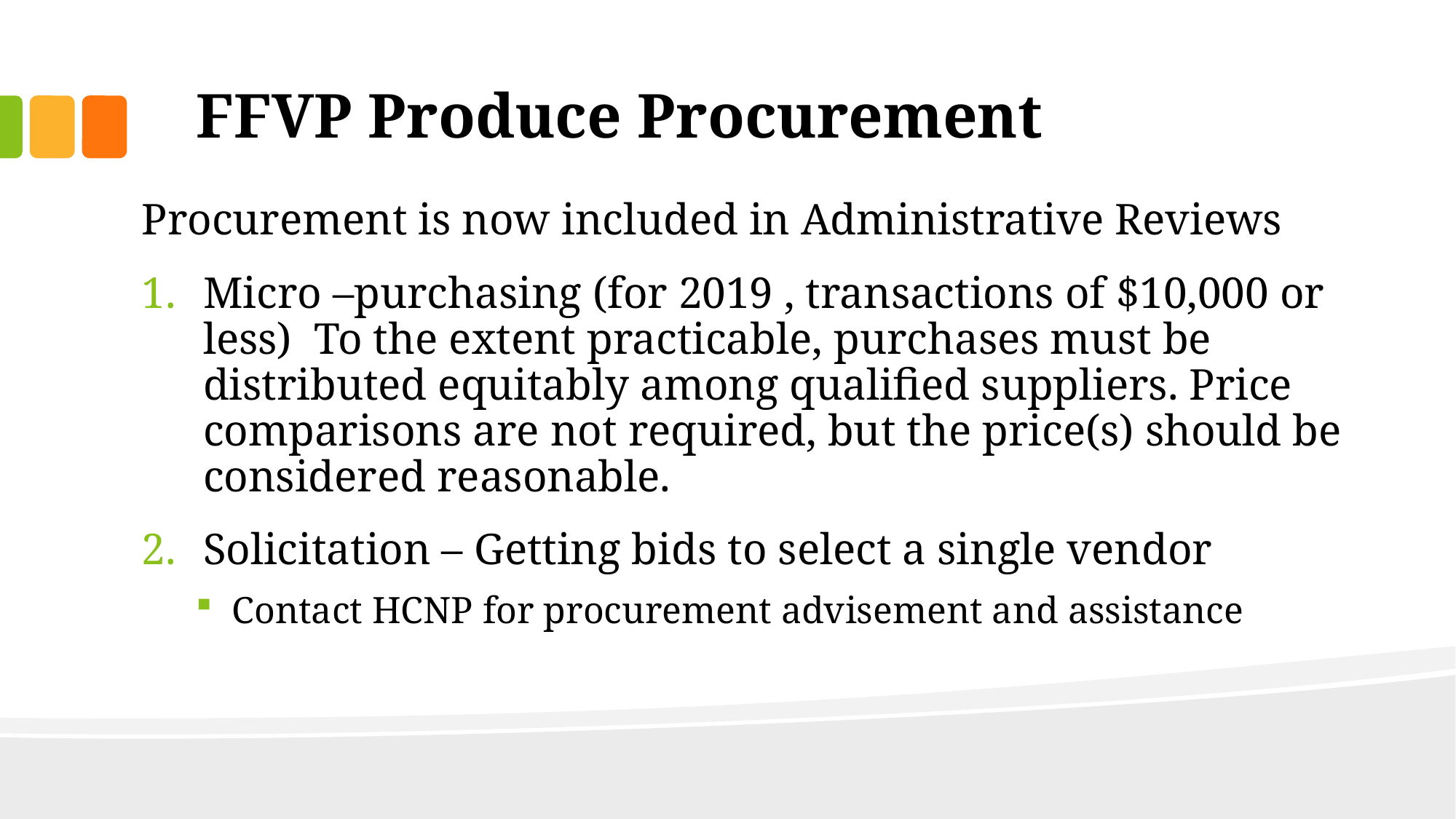

# FFVP Produce Procurement
Procurement is now included in Administrative Reviews
Micro –purchasing (for 2019 , transactions of $10,000 or less)  To the extent practicable, purchases must be distributed equitably among qualified suppliers. Price comparisons are not required, but the price(s) should be considered reasonable.
Solicitation – Getting bids to select a single vendor
Contact HCNP for procurement advisement and assistance